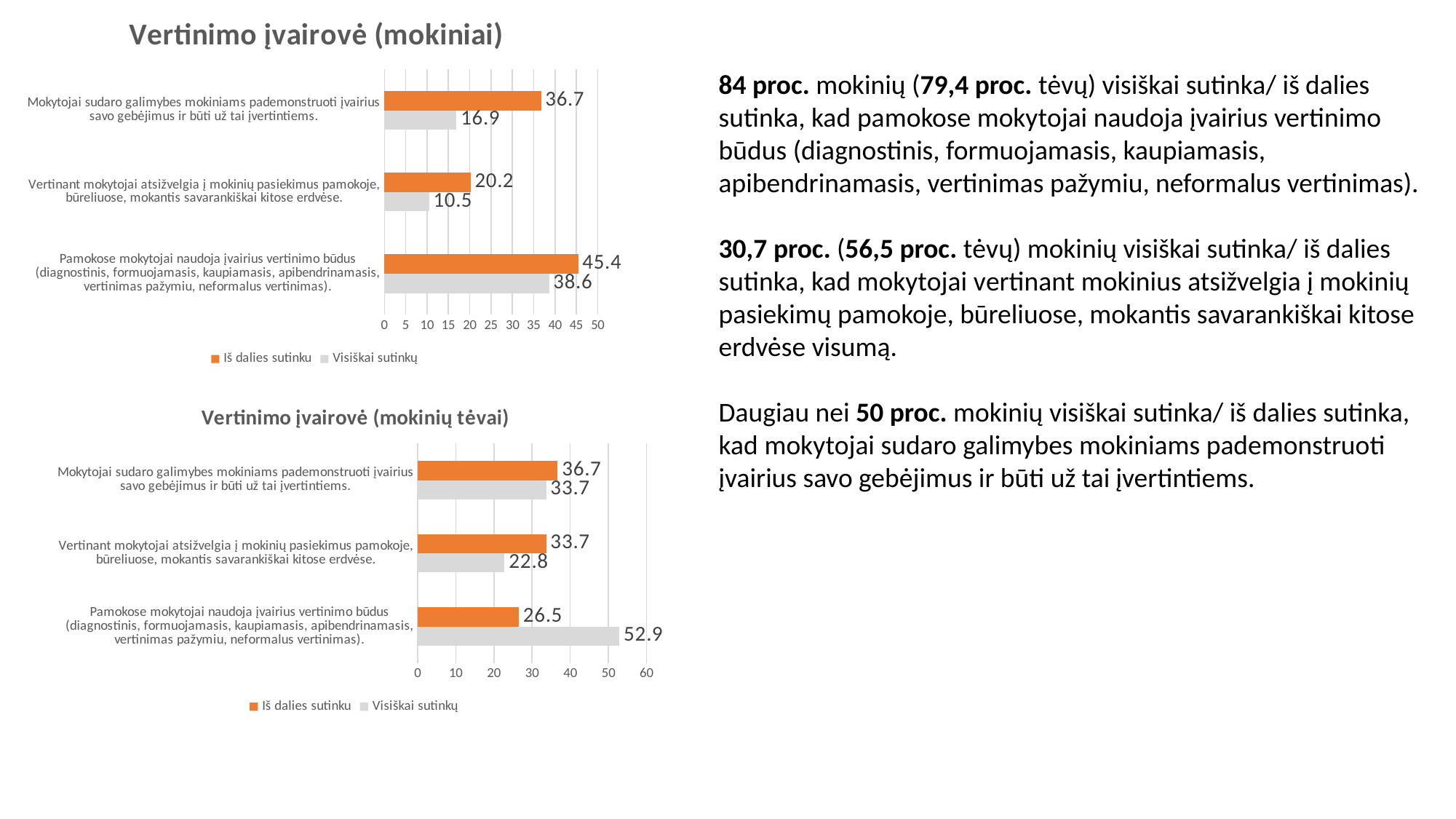

### Chart: Vertinimo įvairovė (mokiniai)

| Category | Visiškai sutinkų  | Iš dalies sutinku |
|---|---|---|
| Pamokose mokytojai naudoja įvairius vertinimo būdus (diagnostinis, formuojamasis, kaupiamasis, apibendrinamasis, vertinimas pažymiu, neformalus vertinimas). | 38.6 | 45.4 |
| Vertinant mokytojai atsižvelgia į mokinių pasiekimus pamokoje, būreliuose, mokantis savarankiškai kitose erdvėse. | 10.5 | 20.2 |
| Mokytojai sudaro galimybes mokiniams pademonstruoti įvairius savo gebėjimus ir būti už tai įvertintiems. | 16.9 | 36.7 |
84 proc. mokinių (79,4 proc. tėvų) visiškai sutinka/ iš dalies sutinka, kad pamokose mokytojai naudoja įvairius vertinimo būdus (diagnostinis, formuojamasis, kaupiamasis, apibendrinamasis, vertinimas pažymiu, neformalus vertinimas).
30,7 proc. (56,5 proc. tėvų) mokinių visiškai sutinka/ iš dalies sutinka, kad mokytojai vertinant mokinius atsižvelgia į mokinių pasiekimų pamokoje, būreliuose, mokantis savarankiškai kitose erdvėse visumą.
Daugiau nei 50 proc. mokinių visiškai sutinka/ iš dalies sutinka, kad mokytojai sudaro galimybes mokiniams pademonstruoti įvairius savo gebėjimus ir būti už tai įvertintiems.

### Chart: Vertinimo įvairovė (mokinių tėvai)

| Category | Visiškai sutinkų  | Iš dalies sutinku |
|---|---|---|
| Pamokose mokytojai naudoja įvairius vertinimo būdus (diagnostinis, formuojamasis, kaupiamasis, apibendrinamasis, vertinimas pažymiu, neformalus vertinimas). | 52.9 | 26.5 |
| Vertinant mokytojai atsižvelgia į mokinių pasiekimus pamokoje, būreliuose, mokantis savarankiškai kitose erdvėse. | 22.8 | 33.7 |
| Mokytojai sudaro galimybes mokiniams pademonstruoti įvairius savo gebėjimus ir būti už tai įvertintiems. | 33.7 | 36.7 |